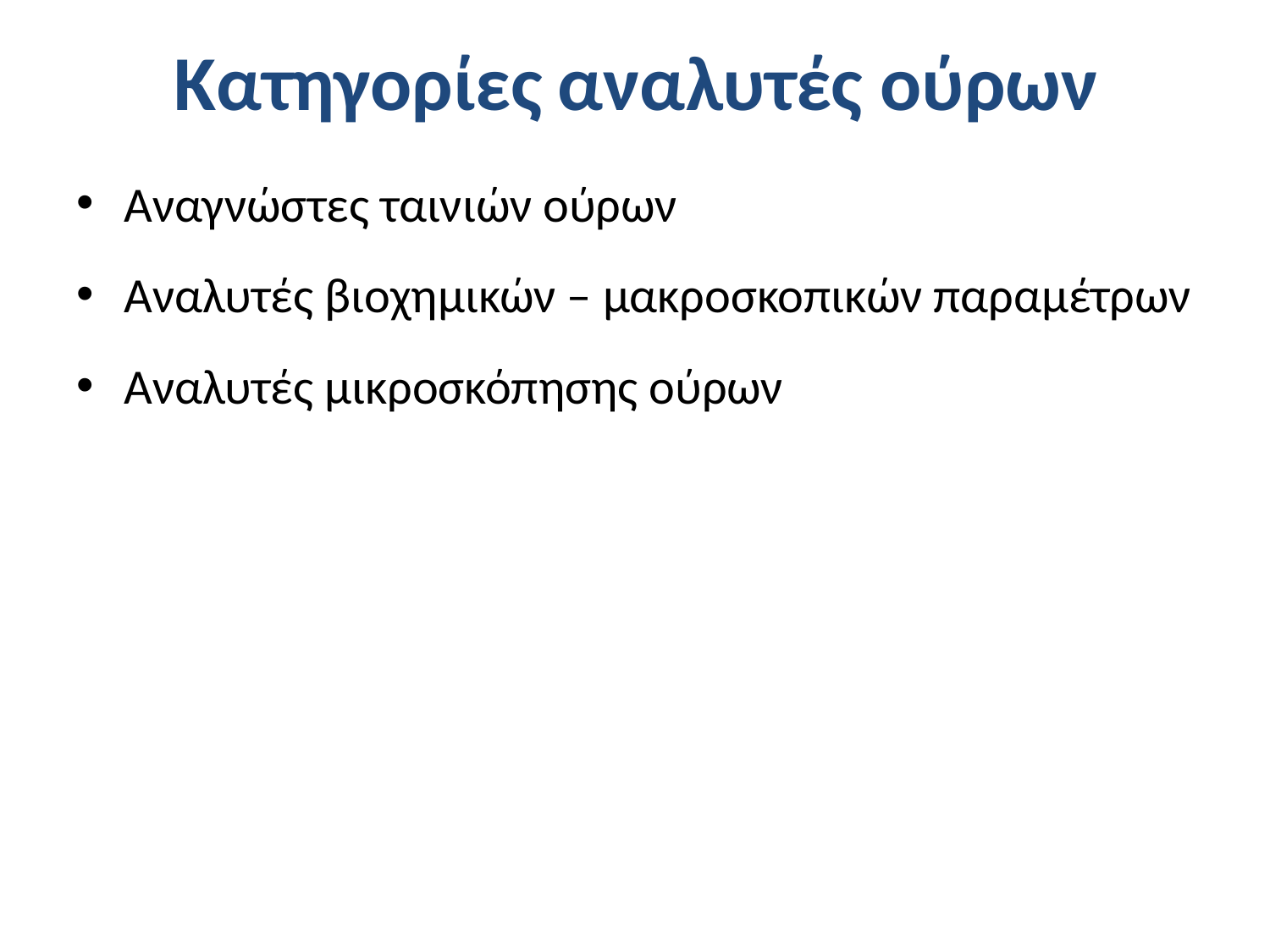

# Κατηγορίες αναλυτές ούρων
Αναγνώστες ταινιών ούρων
Αναλυτές βιοχημικών – μακροσκοπικών παραμέτρων
Αναλυτές μικροσκόπησης ούρων